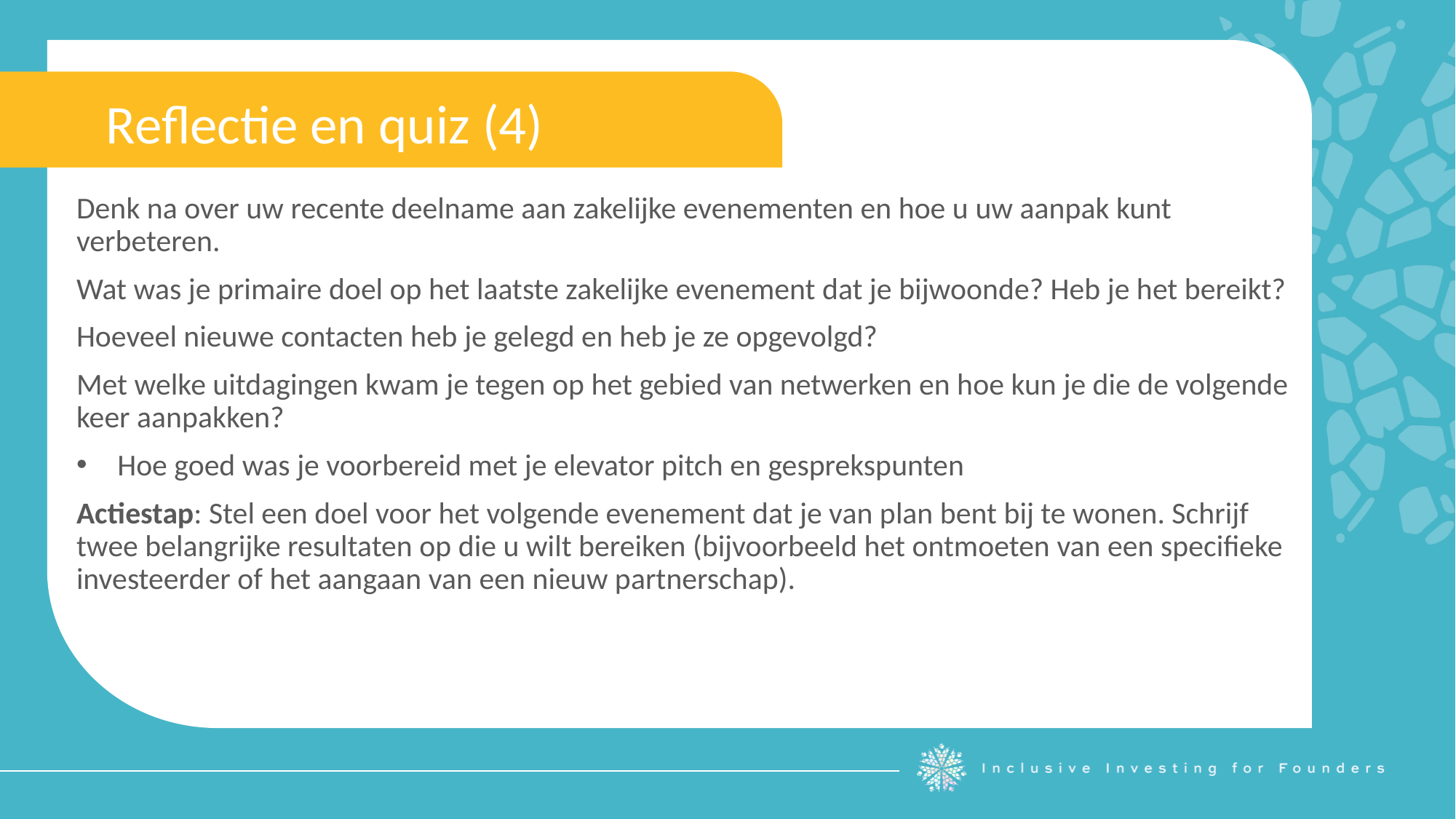

Reflectie en quiz (4)
Denk na over uw recente deelname aan zakelijke evenementen en hoe u uw aanpak kunt verbeteren.
Wat was je primaire doel op het laatste zakelijke evenement dat je bijwoonde? Heb je het bereikt?
Hoeveel nieuwe contacten heb je gelegd en heb je ze opgevolgd?
Met welke uitdagingen kwam je tegen op het gebied van netwerken en hoe kun je die de volgende keer aanpakken?
Hoe goed was je voorbereid met je elevator pitch en gesprekspunten
Actiestap: Stel een doel voor het volgende evenement dat je van plan bent bij te wonen. Schrijf twee belangrijke resultaten op die u wilt bereiken (bijvoorbeeld het ontmoeten van een specifieke investeerder of het aangaan van een nieuw partnerschap).